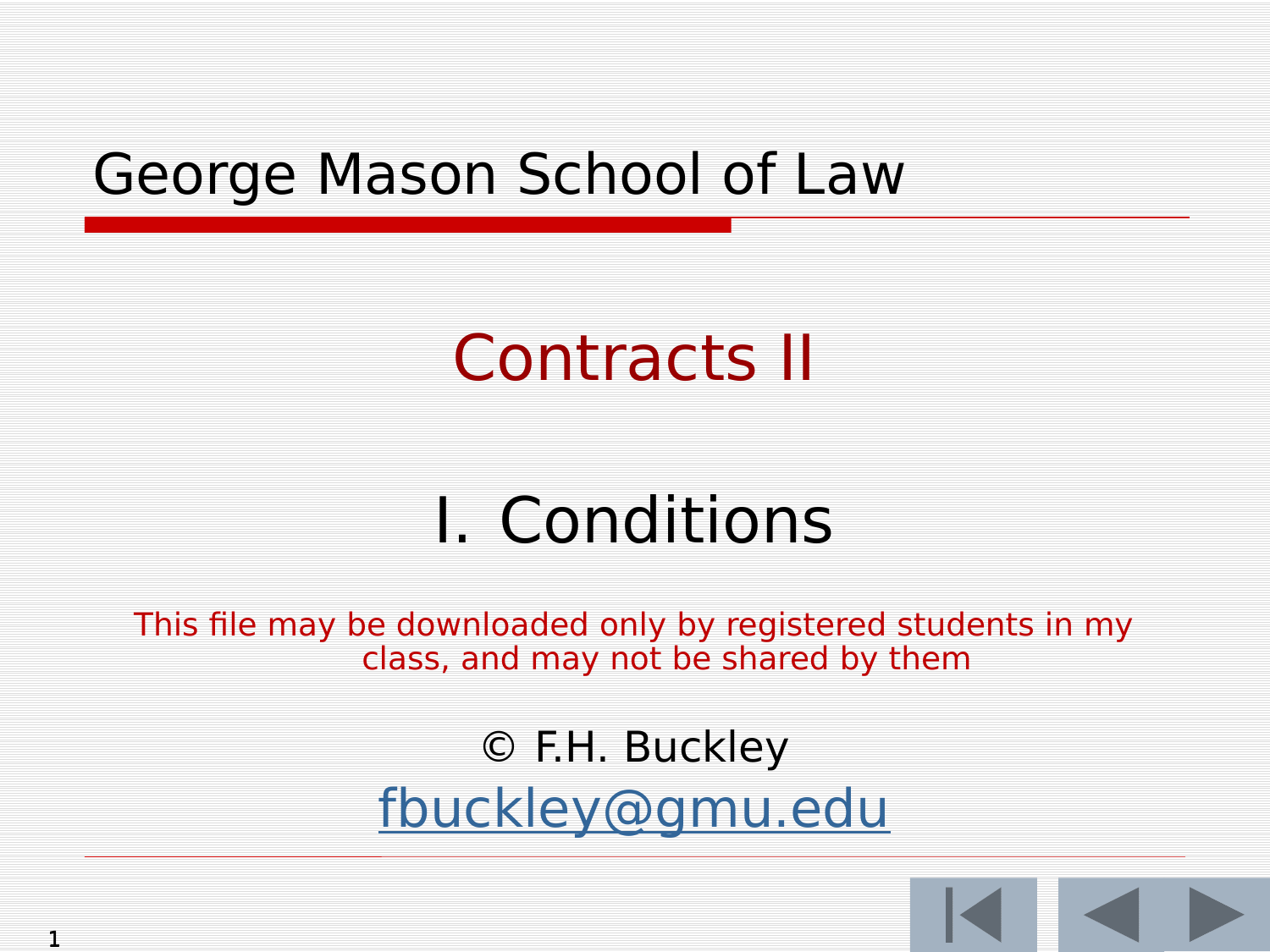

# George Mason School of Law

Contracts II

I.	Conditions

This file may be downloaded only by registered students in my class, and may not be shared by them

© F.H. Buckley
fbuckley@gmu.edu
1
1